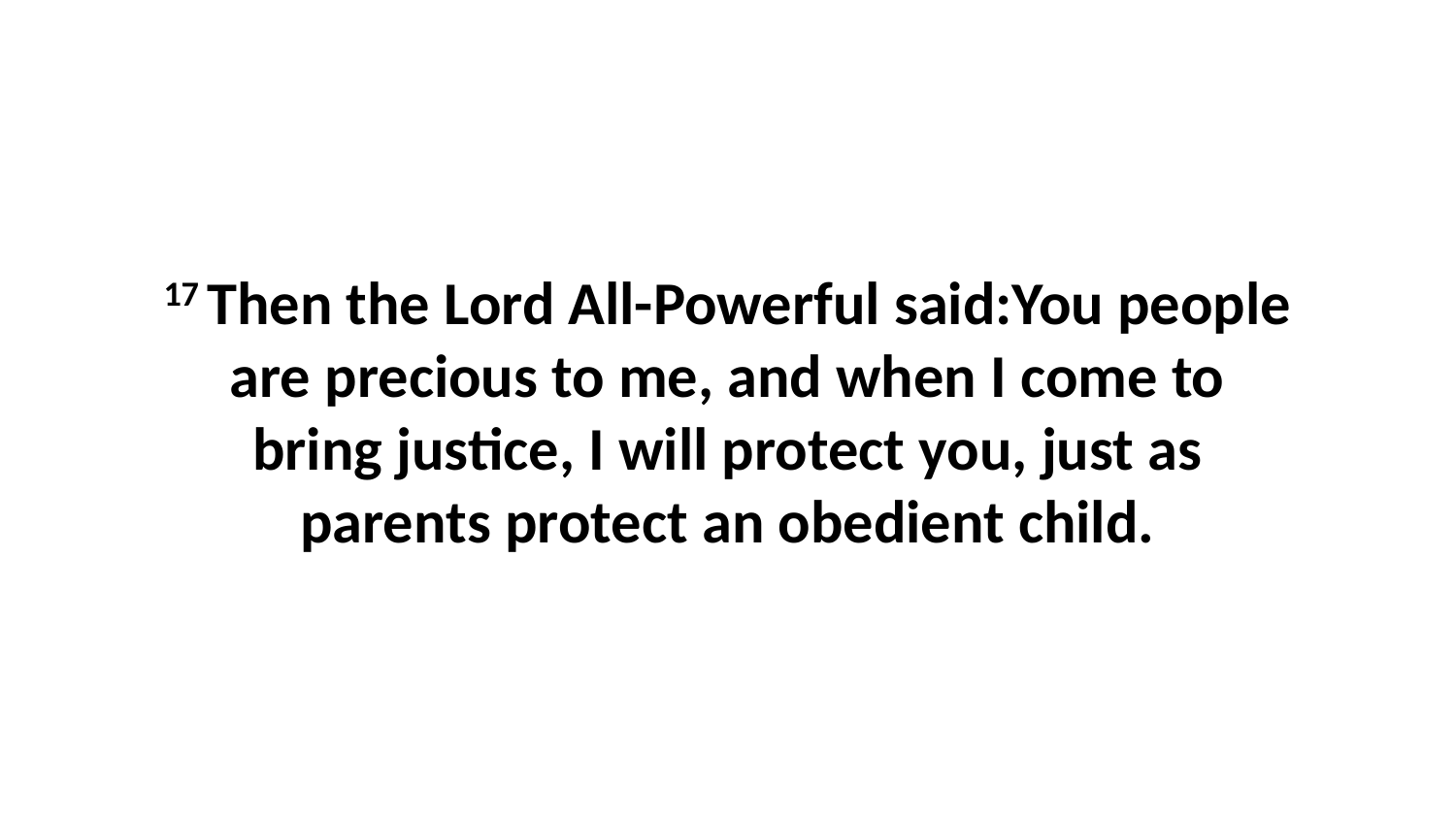

17 Then the Lord All-Powerful said:You people are precious to me, and when I come to bring justice, I will protect you, just as parents protect an obedient child.